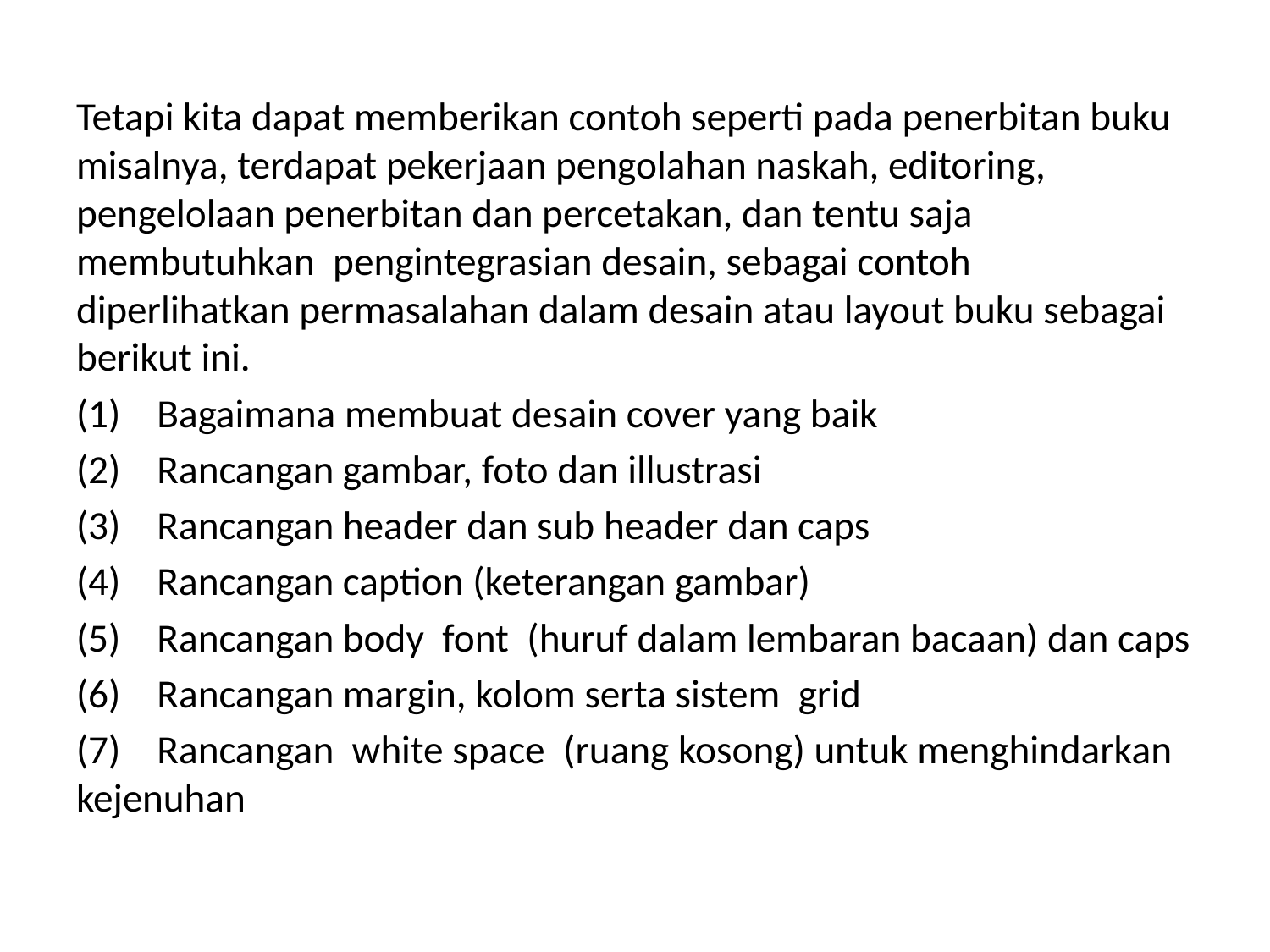

Tetapi kita dapat memberikan contoh seperti pada penerbitan buku misalnya, terdapat pekerjaan pengolahan naskah, editoring, pengelolaan penerbitan dan percetakan, dan tentu saja membutuhkan  pengintegrasian desain, sebagai contoh diperlihatkan permasalahan dalam desain atau layout buku sebagai berikut ini.
(1)    Bagaimana membuat desain cover yang baik
(2)    Rancangan gambar, foto dan illustrasi
(3)    Rancangan header dan sub header dan caps
(4)    Rancangan caption (keterangan gambar)
(5)    Rancangan body  font  (huruf dalam lembaran bacaan) dan caps
(6)    Rancangan margin, kolom serta sistem  grid
(7)    Rancangan  white space  (ruang kosong) untuk menghindarkan kejenuhan